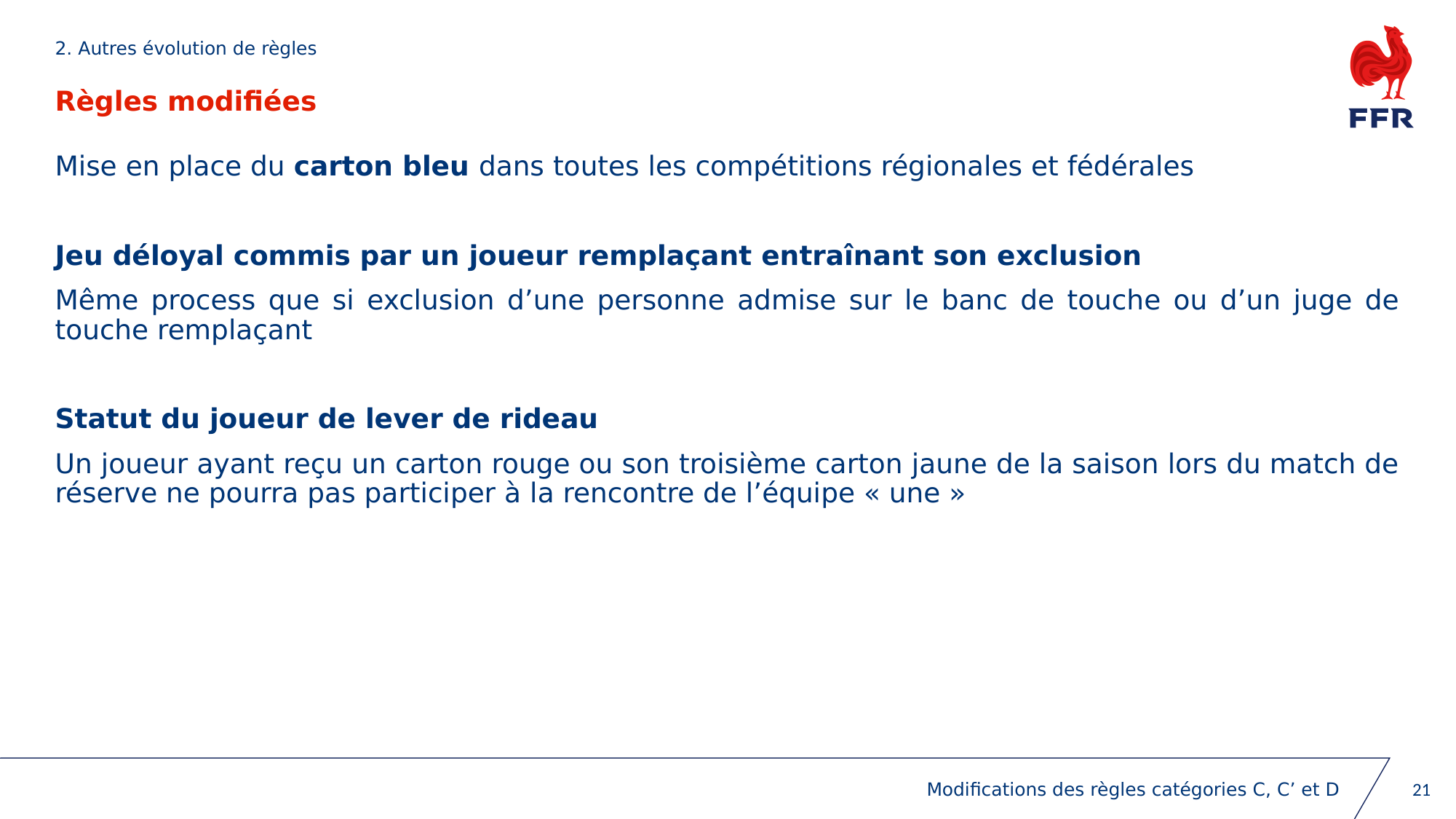

2. Autres évolution de règles
Règles modifiées
Mise en place du carton bleu dans toutes les compétitions régionales et fédérales

Jeu déloyal commis par un joueur remplaçant entraînant son exclusion
Même process que si exclusion d’une personne admise sur le banc de touche ou d’un juge de touche remplaçant

Statut du joueur de lever de rideau
Un joueur ayant reçu un carton rouge ou son troisième carton jaune de la saison lors du match de réserve ne pourra pas participer à la rencontre de l’équipe « une »
21